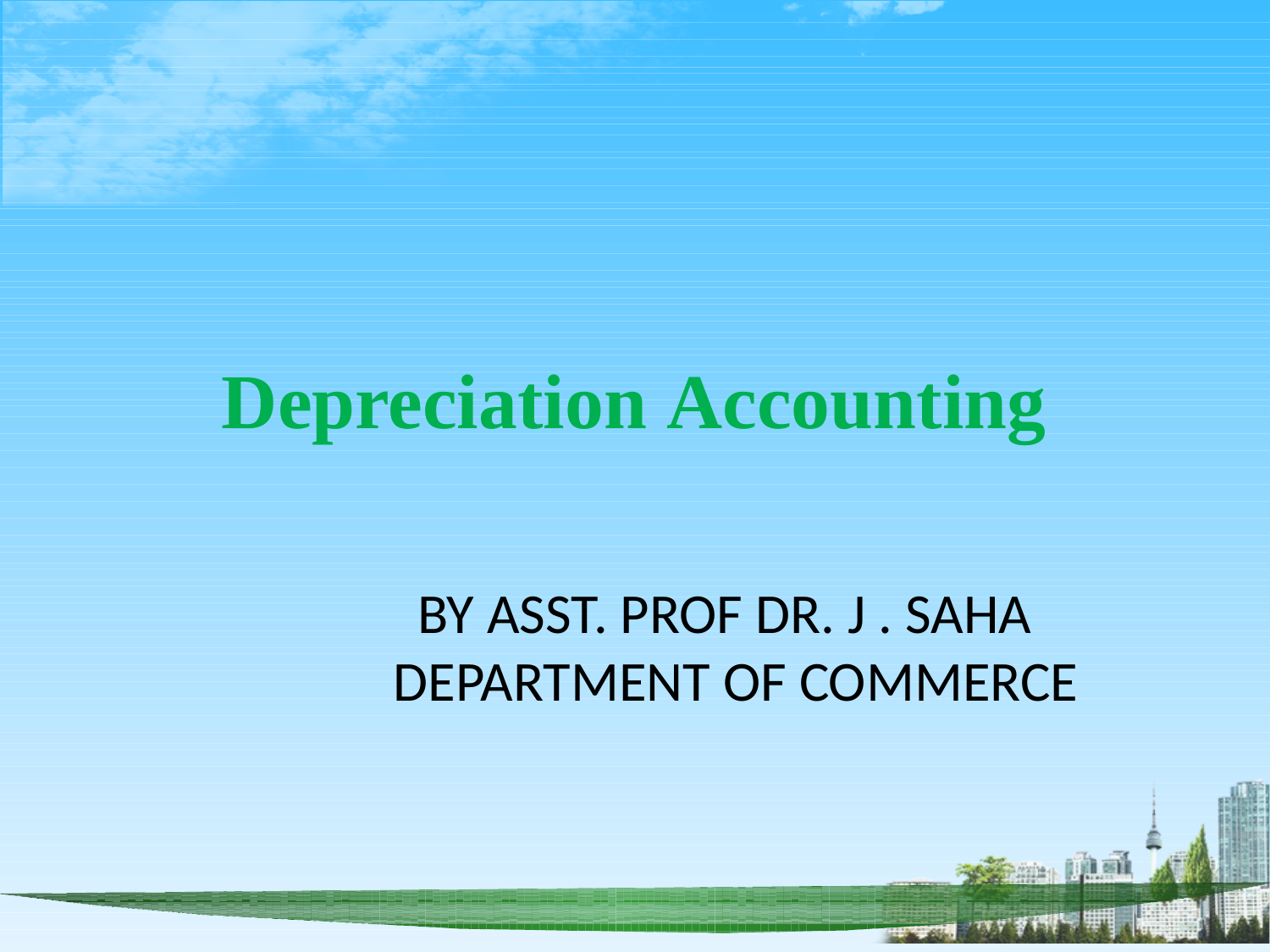

# Depreciation Accounting
BY ASST. PROF DR. J . SAHA
          DEPARTMENT OF COMMERCE